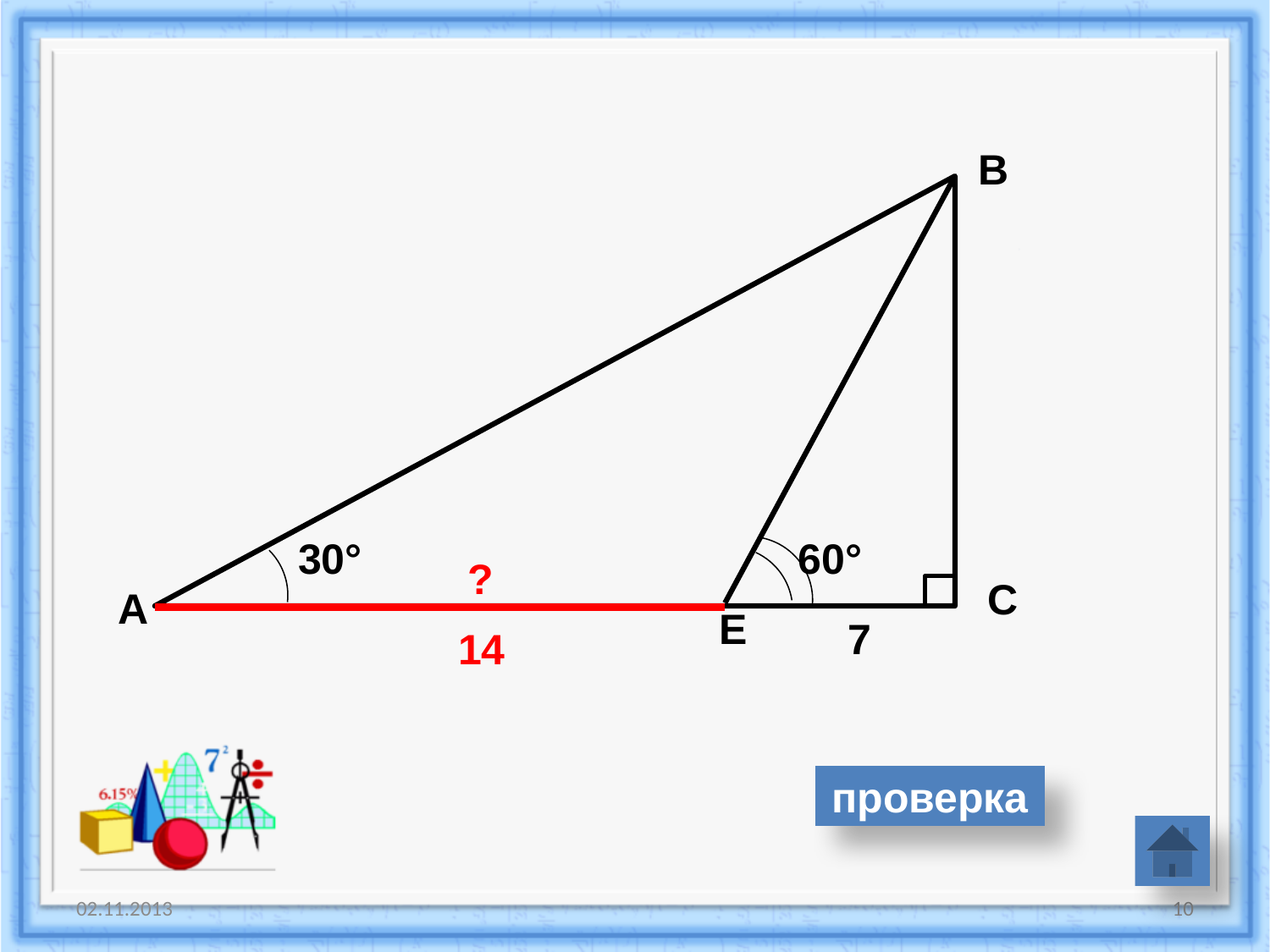

В

30°
60°

?

С
А

 Е
7
14
проверка

02.11.2013
10